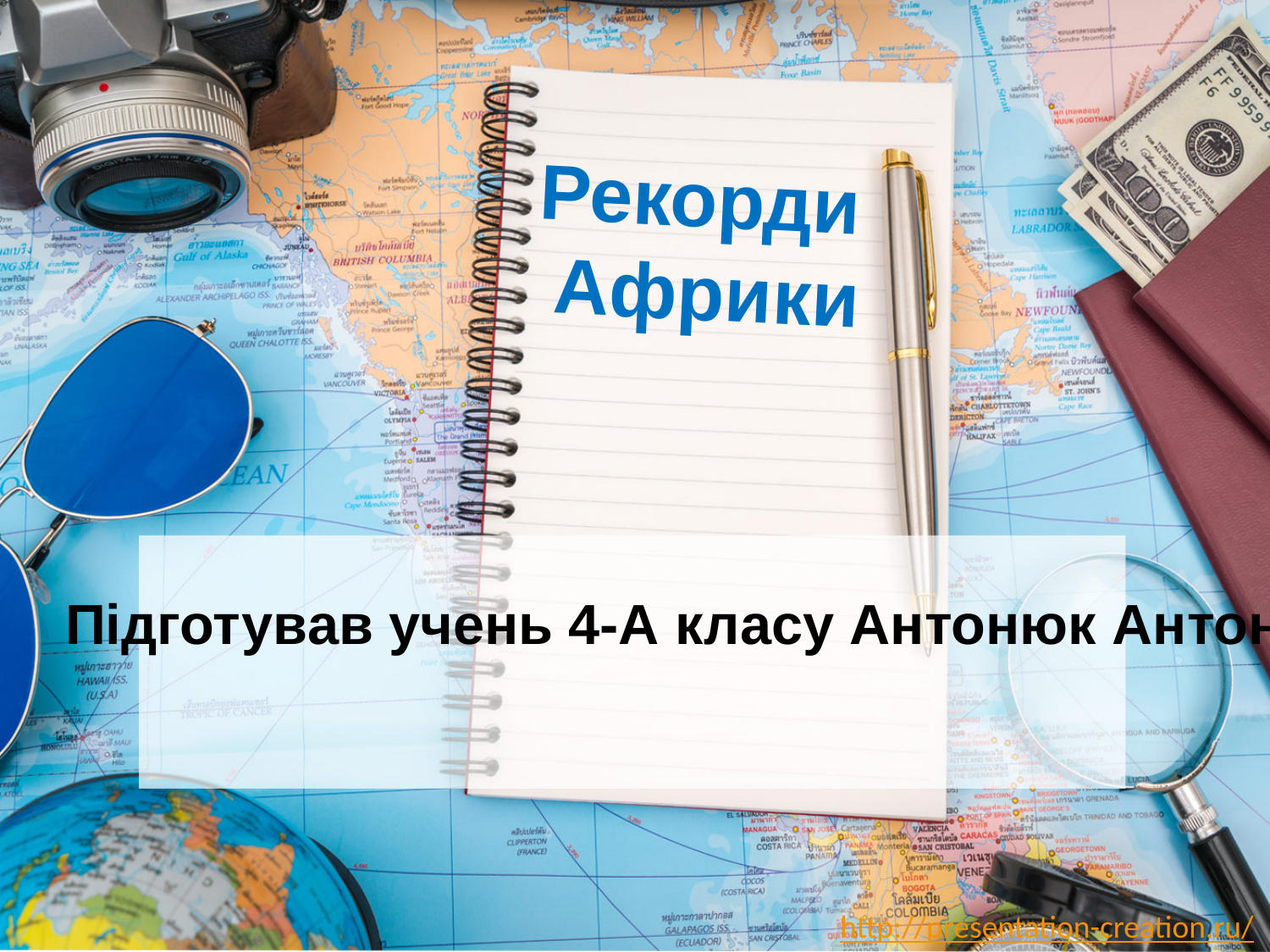

# Рекорди Африки
Підготував учень 4-А класу Антонюк Антон